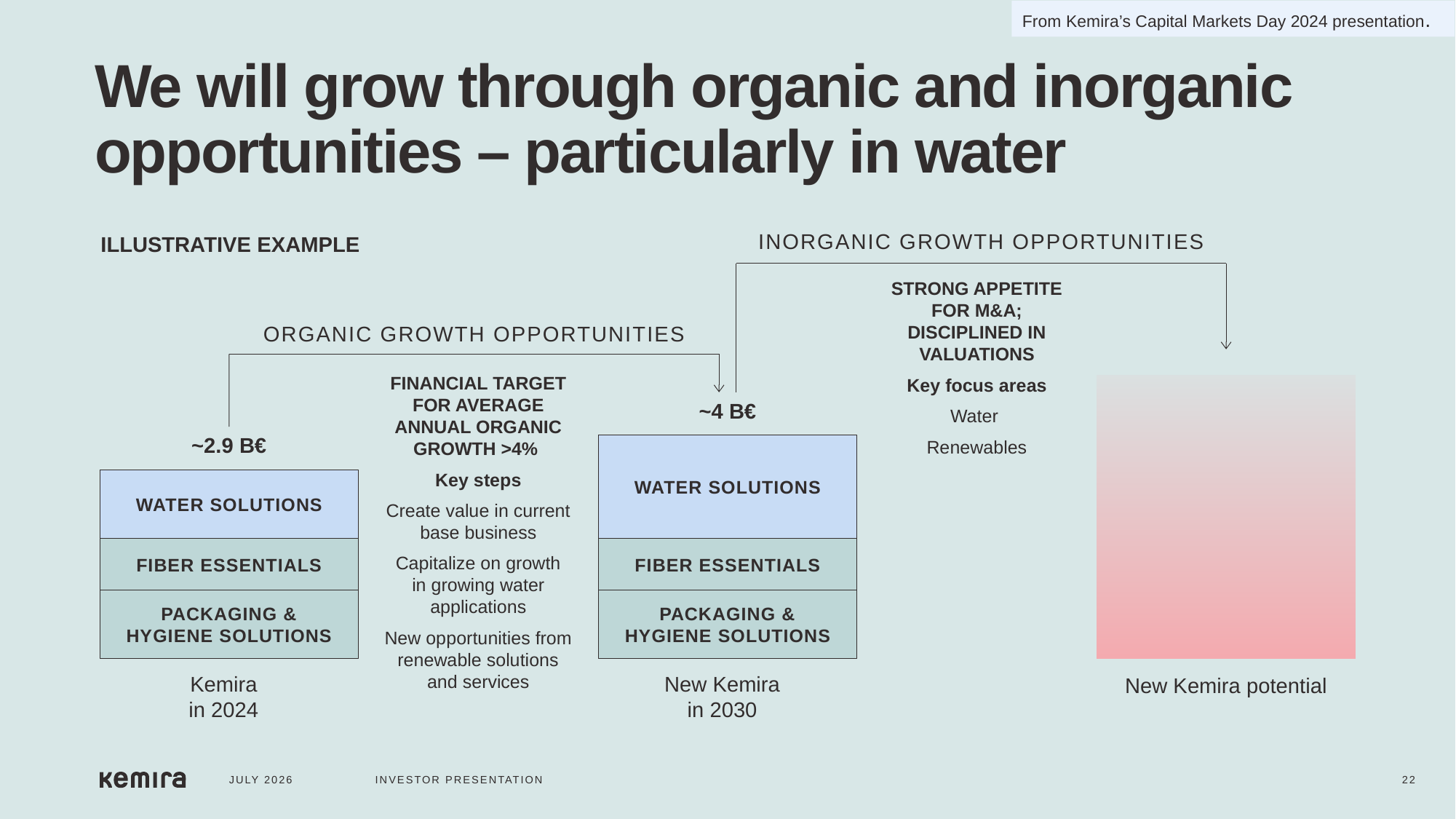

From Kemira’s Capital Markets Day 2024 presentation.
We will grow through organic and inorganic opportunities – particularly in water
INORGANIC GROWTH OPPORTUNITIES
ILLUSTRATIVE EXAMPLE
STRONG APPETITE FOR M&A; DISCIPLINED IN VALUATIONS
Key focus areas
Water
Renewables

ORGANIC GROWTH OPPORTUNITIES
FINANCIAL TARGET FOR AVERAGE ANNUAL ORGANIC GROWTH >4%
Key steps
Create value in current base business
Capitalize on growth
in growing water applications
New opportunities from renewable solutions
and services

~4 B€
~2.9 B€
WATER SOLUTIONS
WATER SOLUTIONS
FIBER ESSENTIALS
FIBER ESSENTIALS
PACKAGING &
HYGIENE SOLUTIONS
PACKAGING &
HYGIENE SOLUTIONS
Kemira
in 2024
New Kemira
in 2030
New Kemira potential
JULY 2026
INVESTOR PRESENTATION
22